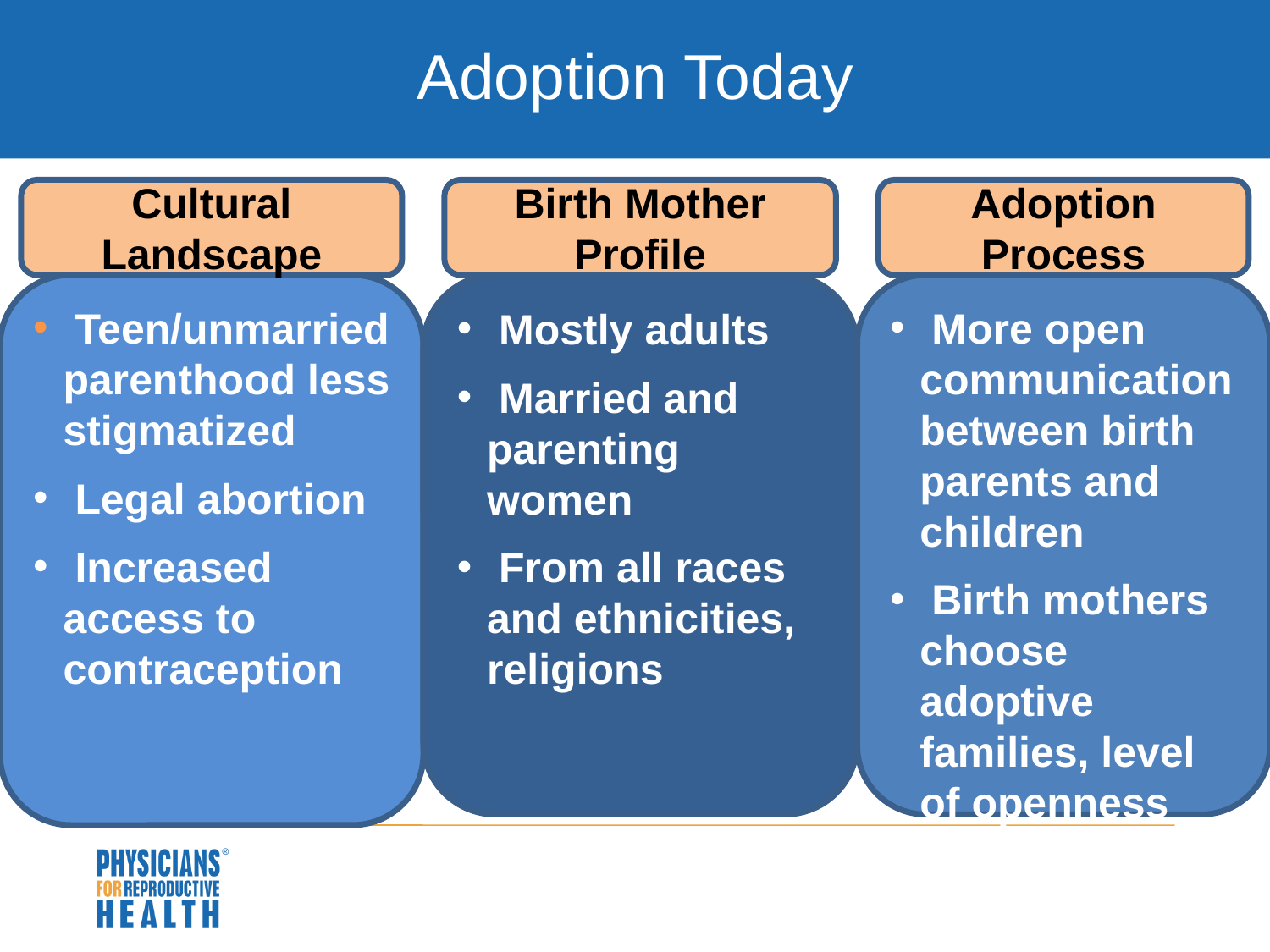

# Adoption Today
Cultural Landscape
Birth Mother Profile
Adoption Process
 Teen/unmarried parenthood less stigmatized
 Legal abortion
 Increased access to contraception

 Mostly adults
 Married and parenting women
 From all races and ethnicities, religions

 More open communication between birth parents and children
 Birth mothers choose adoptive families, level of openness